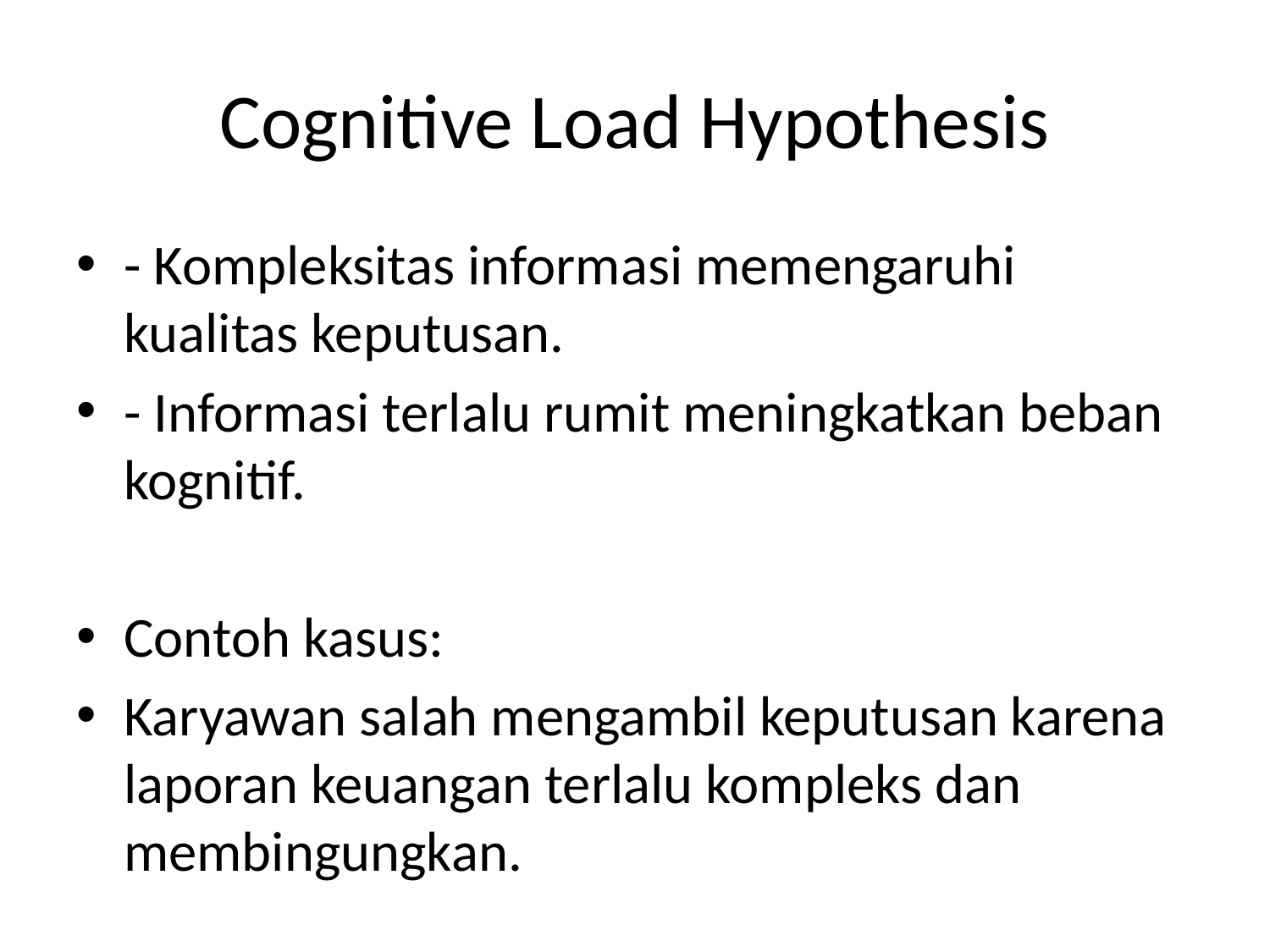

# Cognitive Load Hypothesis
- Kompleksitas informasi memengaruhi kualitas keputusan.
- Informasi terlalu rumit meningkatkan beban kognitif.

Contoh kasus:
Karyawan salah mengambil keputusan karena laporan keuangan terlalu kompleks dan membingungkan.